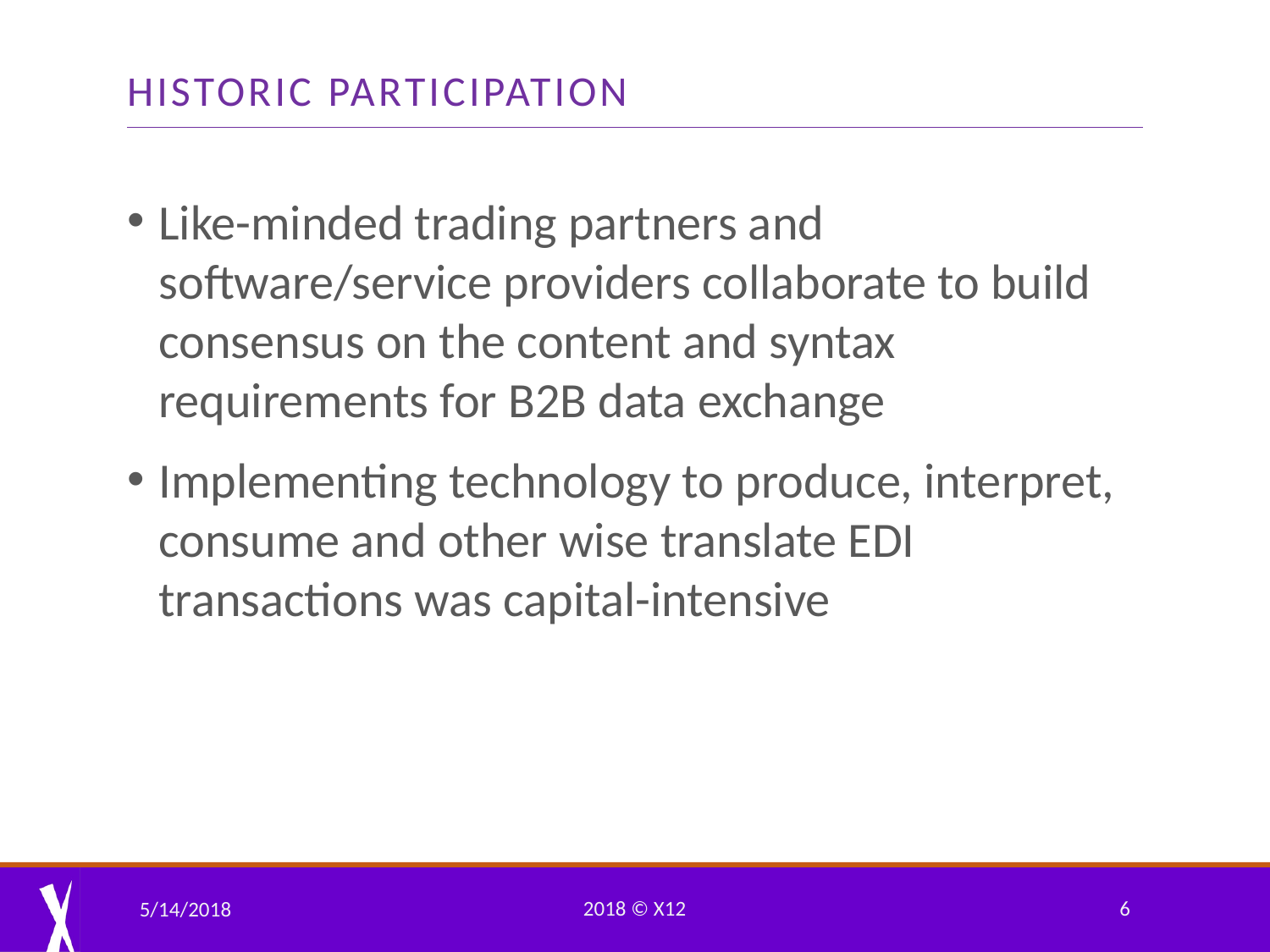

# Historic participation
Like-minded trading partners and software/service providers collaborate to build consensus on the content and syntax requirements for B2B data exchange
Implementing technology to produce, interpret, consume and other wise translate EDI transactions was capital-intensive